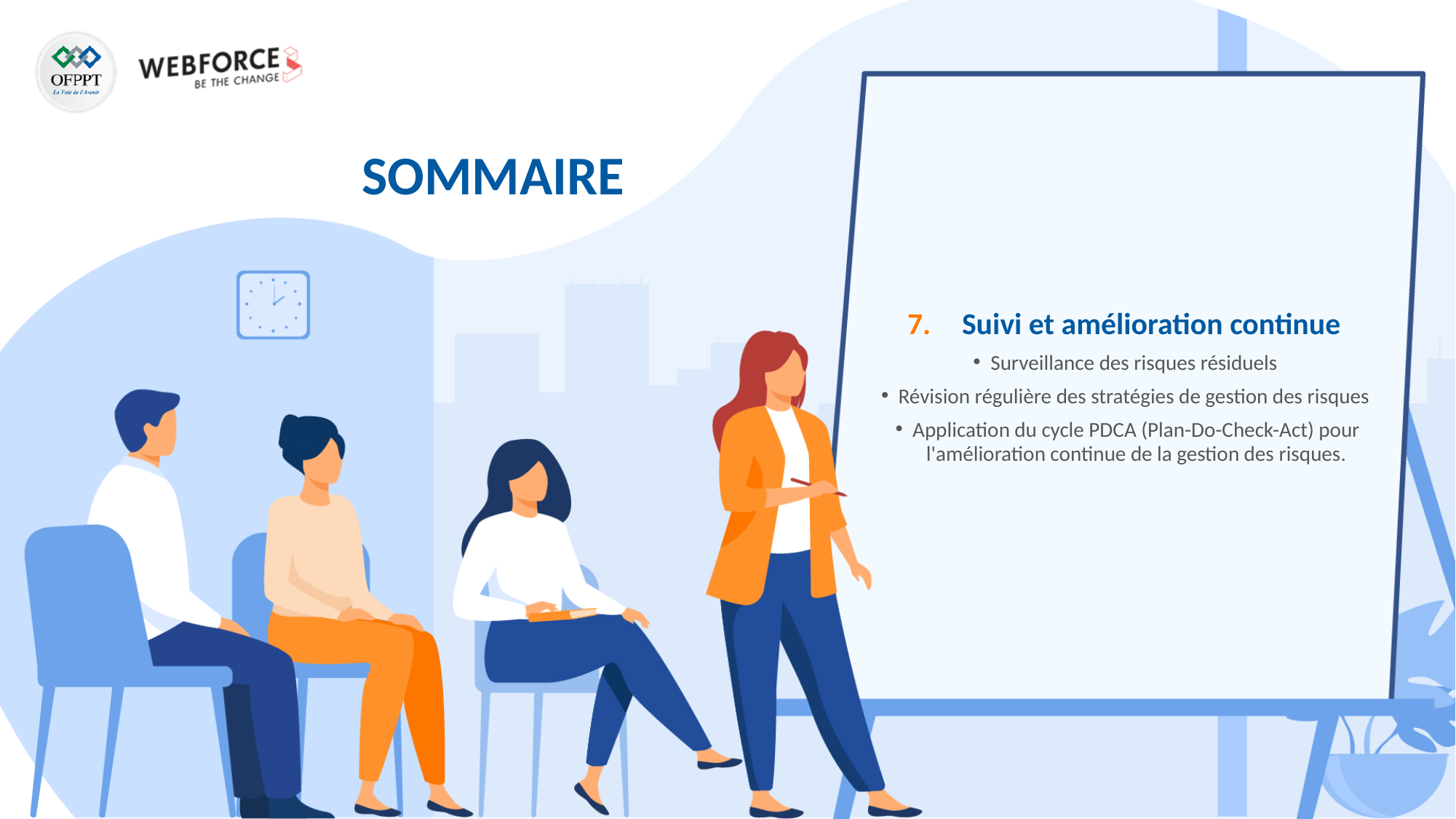

Suivi et amélioration continue
Surveillance des risques résiduels
Révision régulière des stratégies de gestion des risques
Application du cycle PDCA (Plan-Do-Check-Act) pour l'amélioration continue de la gestion des risques.